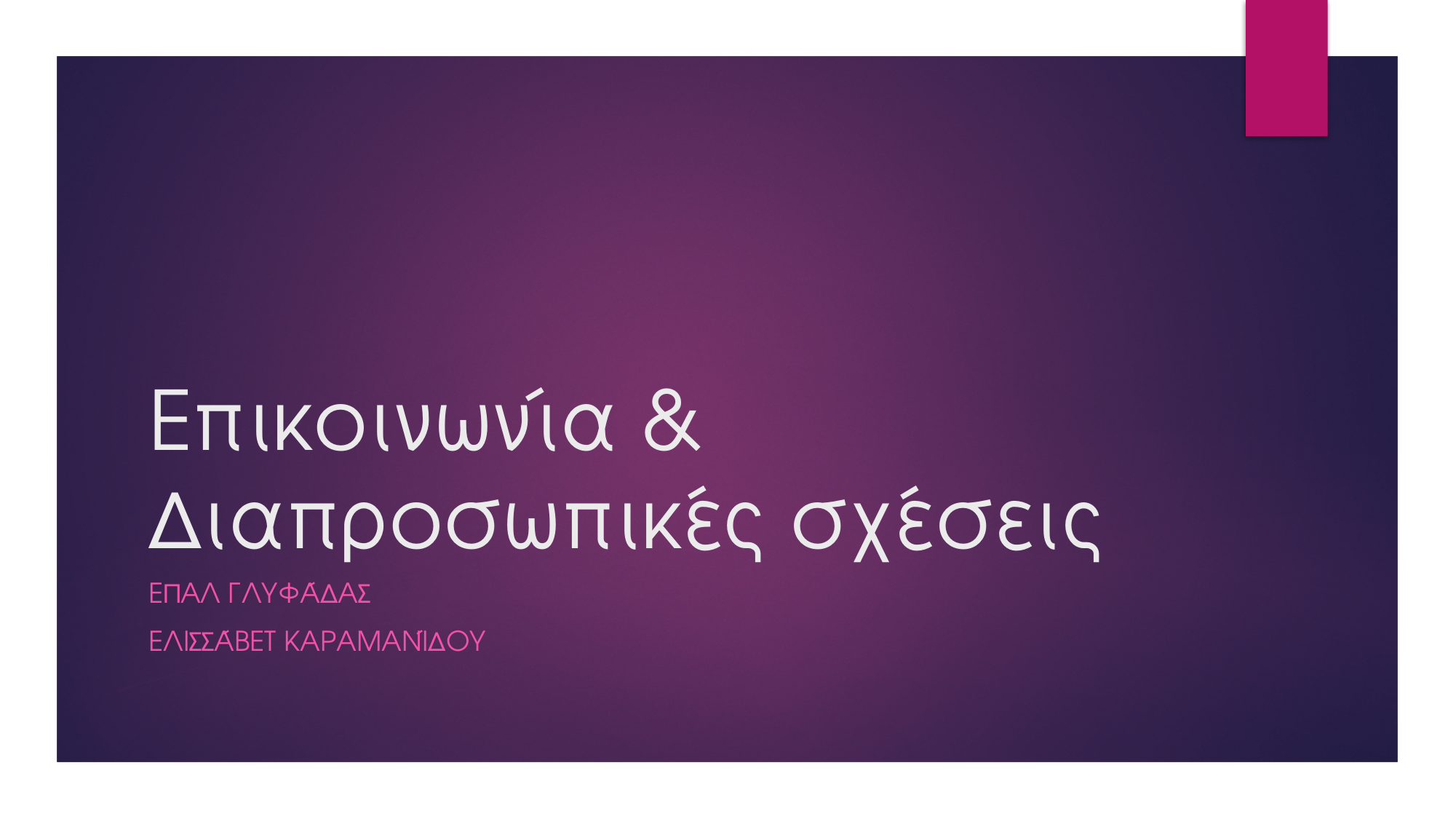

# Επικοινωνία & Διαπροσωπικές σχέσεις
ΕΠΑΛ Γλυφάδας
Ελισσάβετ Καραμανίδου